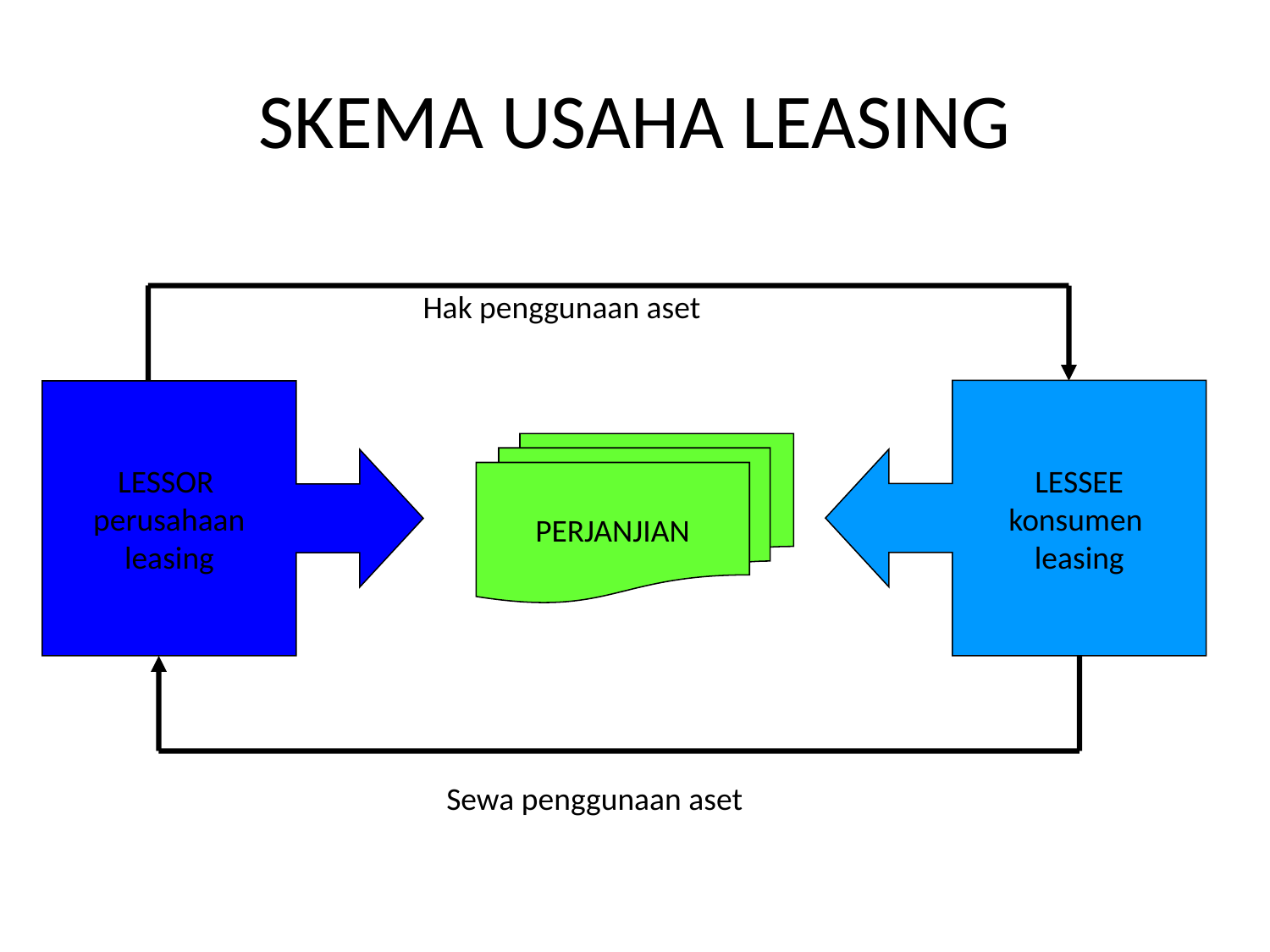

# SKEMA USAHA LEASING
Hak penggunaan aset

LESSEE
konsumen
leasing
LESSOR
perusahaan
leasing
PERJANJIAN

Sewa penggunaan aset